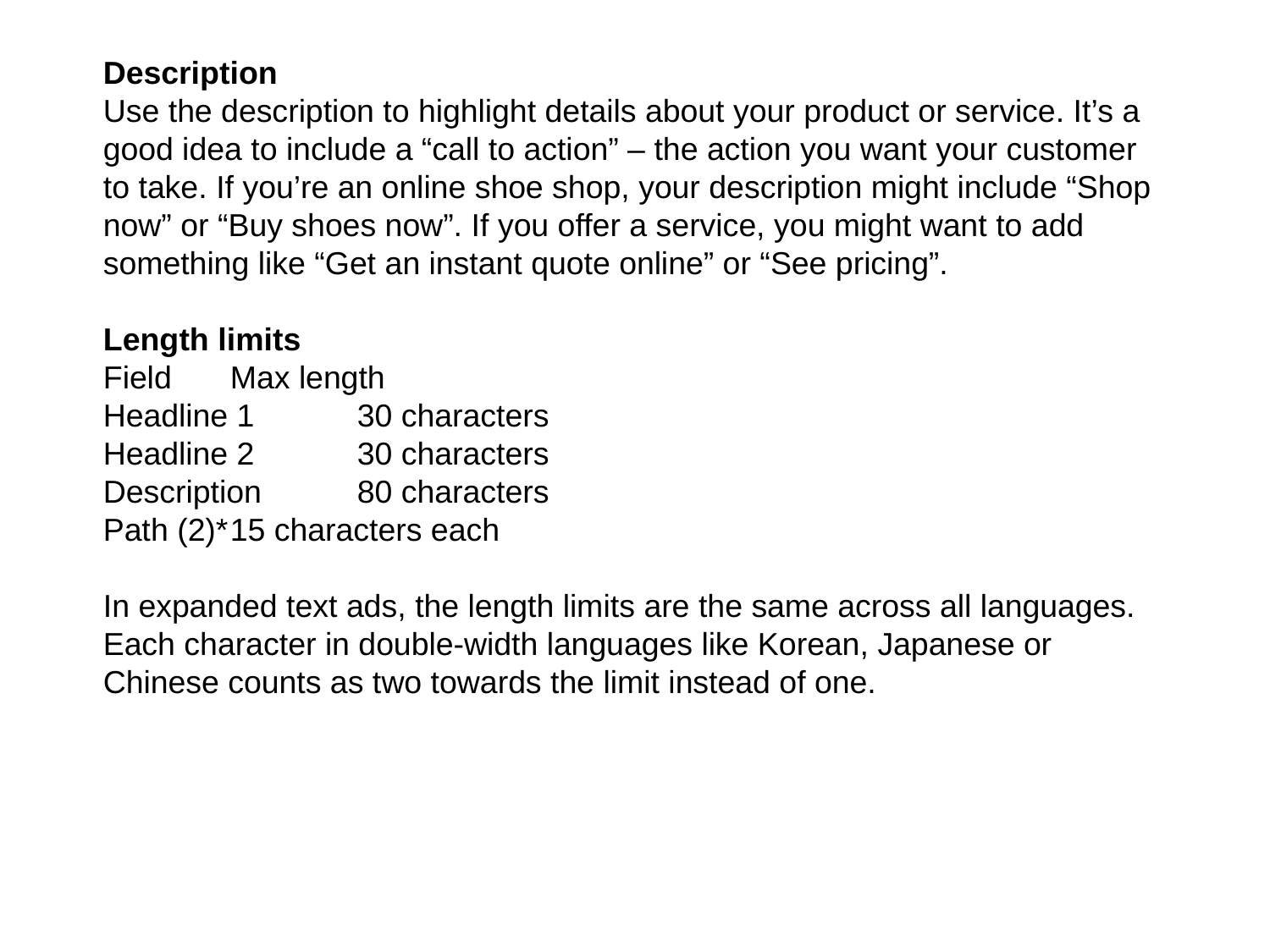

Description
Use the description to highlight details about your product or service. It’s a good idea to include a “call to action” – the action you want your customer to take. If you’re an online shoe shop, your description might include “Shop now” or “Buy shoes now”. If you offer a service, you might want to add something like “Get an instant quote online” or “See pricing”.

Length limits
Field	Max length
Headline 1	30 characters
Headline 2	30 characters
Description	80 characters
Path (2)*	15 characters each

In expanded text ads, the length limits are the same across all languages. Each character in double-width languages like Korean, Japanese or Chinese counts as two towards the limit instead of one.